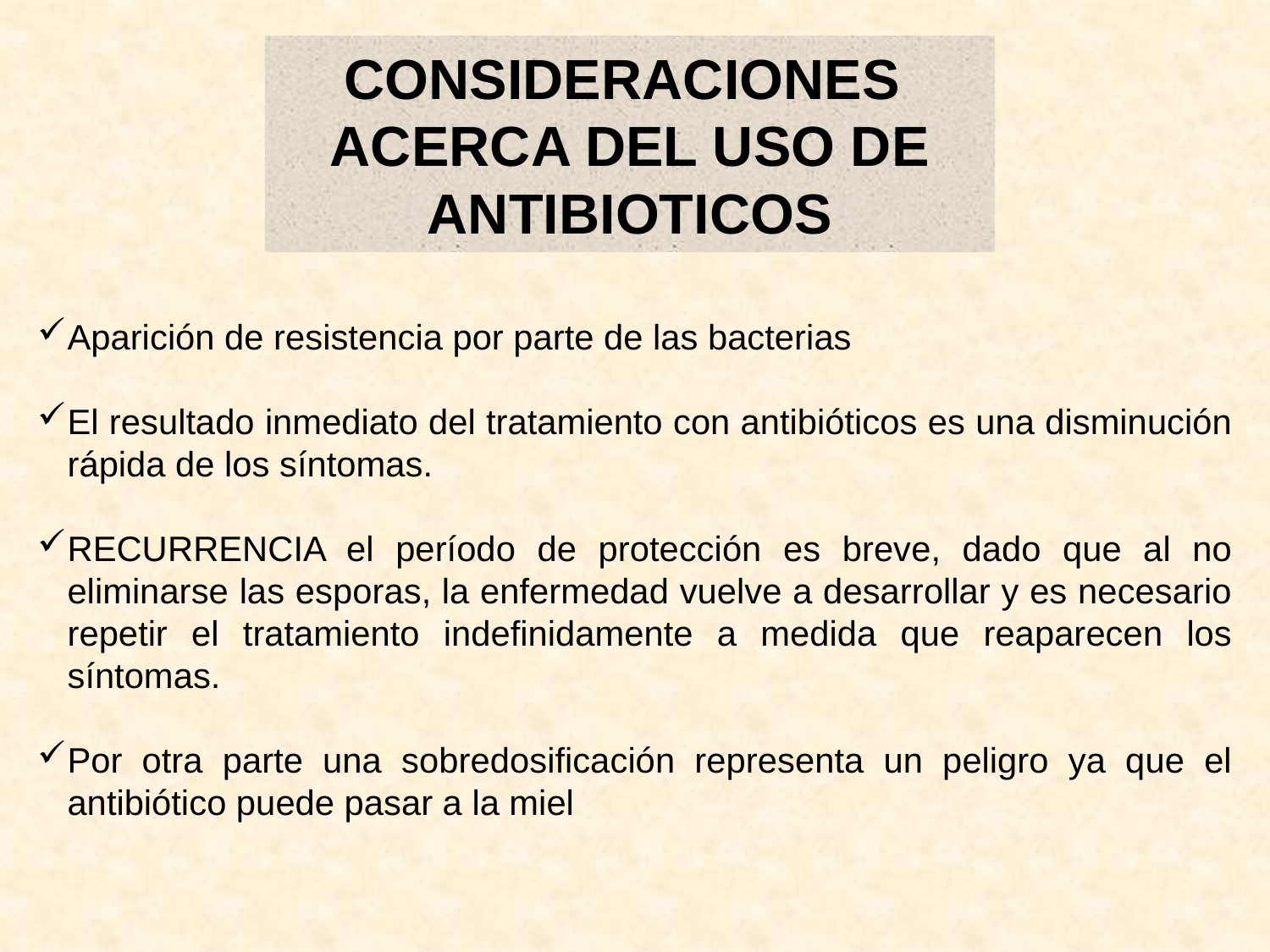

CONSIDERACIONES  ACERCA DEL USO DE ANTIBIOTICOS

Aparición de resistencia por parte de las bacterias

El resultado inmediato del tratamiento con antibióticos es una disminución rápida de los síntomas.

RECURRENCIA el período de protección es breve, dado que al no eliminarse las esporas, la enfermedad vuelve a desarrollar y es necesario repetir el tratamiento indefinidamente a medida que reaparecen los síntomas.

Por otra parte una sobredosificación representa un peligro ya que el antibiótico puede pasar a la miel